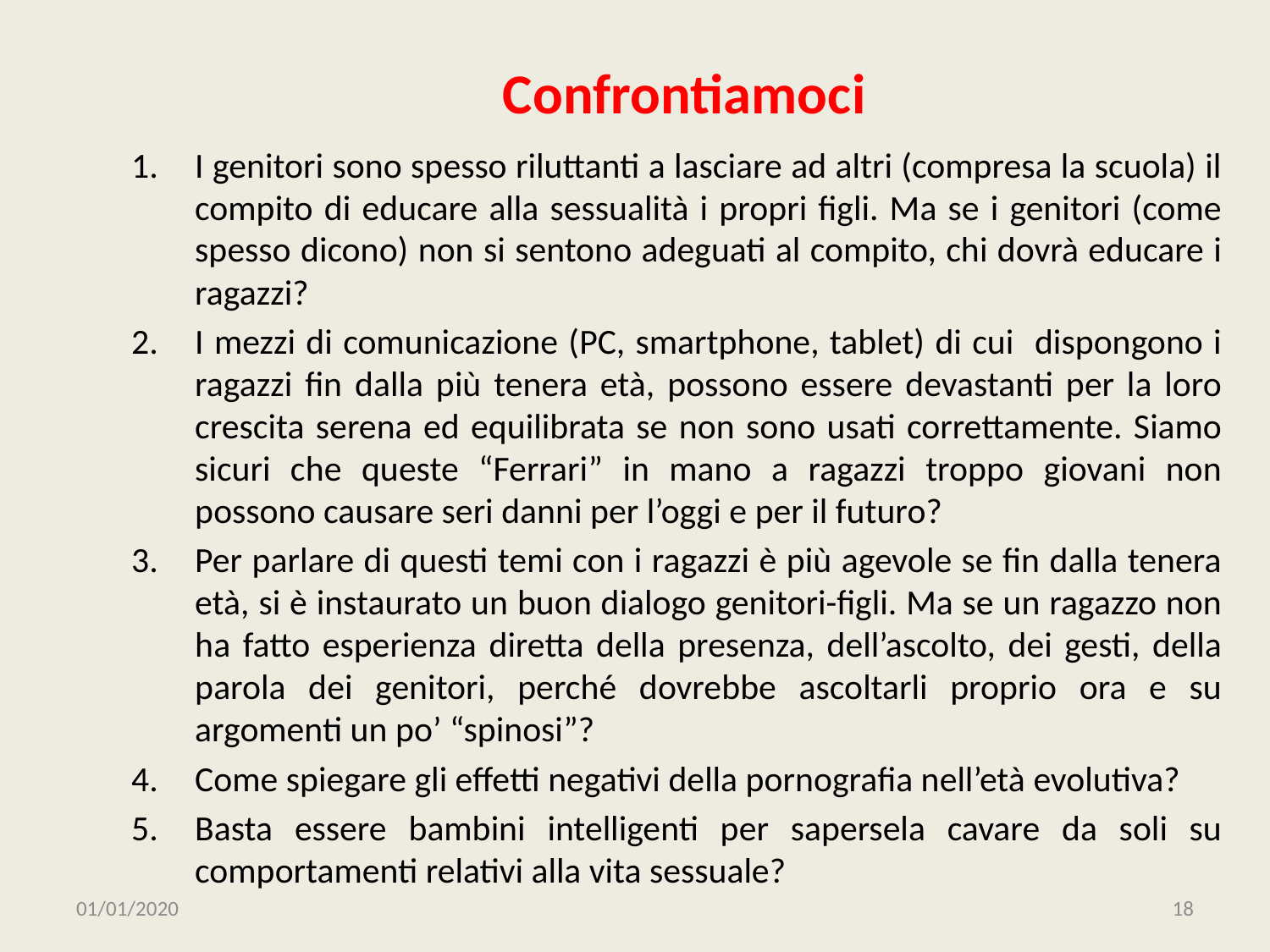

# Confrontiamoci
I genitori sono spesso riluttanti a lasciare ad altri (compresa la scuola) il compito di educare alla sessualità i propri figli. Ma se i genitori (come spesso dicono) non si sentono adeguati al compito, chi dovrà educare i ragazzi?
I mezzi di comunicazione (PC, smartphone, tablet) di cui  dispongono i ragazzi fin dalla più tenera età, possono essere devastanti per la loro crescita serena ed equilibrata se non sono usati correttamente. Siamo sicuri che queste “Ferrari” in mano a ragazzi troppo giovani non possono causare seri danni per l’oggi e per il futuro?
Per parlare di questi temi con i ragazzi è più agevole se fin dalla tenera età, si è instaurato un buon dialogo genitori-figli. Ma se un ragazzo non ha fatto esperienza diretta della presenza, dell’ascolto, dei gesti, della parola dei genitori, perché dovrebbe ascoltarli proprio ora e su argomenti un po’ “spinosi”?
Come spiegare gli effetti negativi della pornografia nell’età evolutiva?
Basta essere bambini intelligenti per sapersela cavare da soli su comportamenti relativi alla vita sessuale?
01/01/2020
18